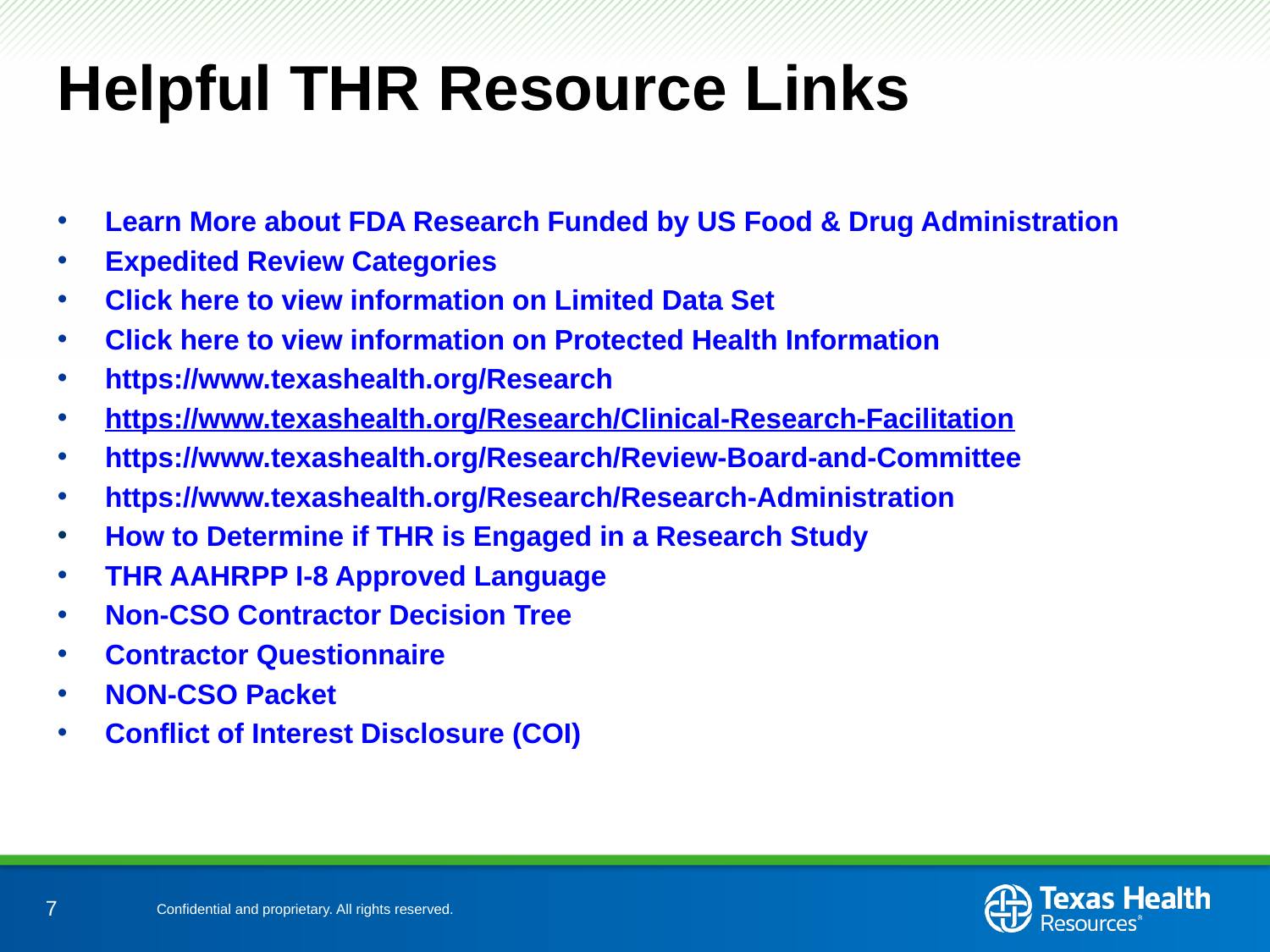

# Helpful THR Resource Links
Learn More about FDA Research Funded by US Food & Drug Administration
Expedited Review Categories
Click here to view information on Limited Data Set
Click here to view information on Protected Health Information
https://www.texashealth.org/Research
https://www.texashealth.org/Research/Clinical-Research-Facilitation
https://www.texashealth.org/Research/Review-Board-and-Committee
https://www.texashealth.org/Research/Research-Administration
How to Determine if THR is Engaged in a Research Study
THR AAHRPP I-8 Approved Language
Non-CSO Contractor Decision Tree
Contractor Questionnaire
NON-CSO Packet
Conflict of Interest Disclosure (COI)

7